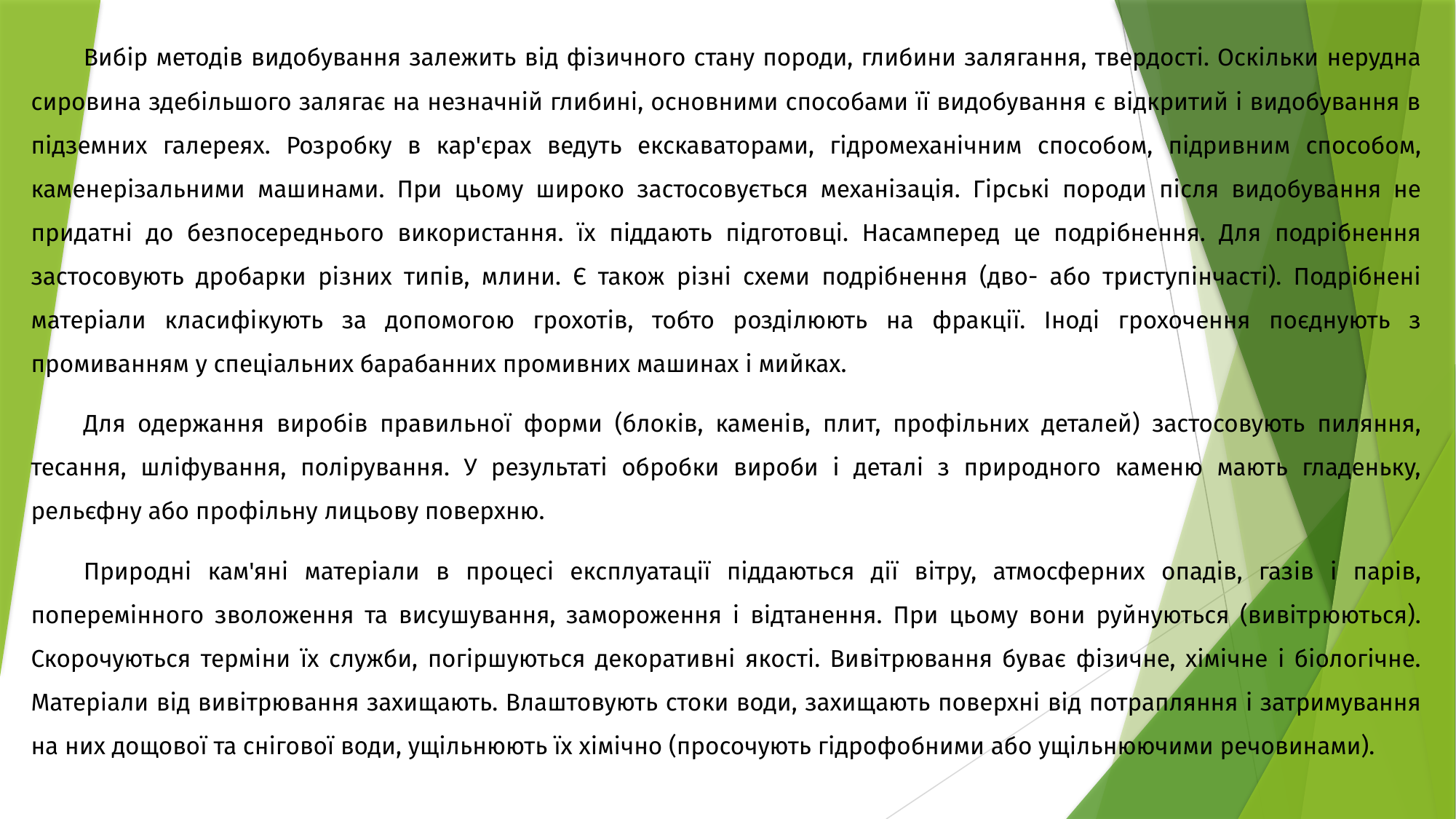

Вибір методів видобування залежить від фізичного стану породи, глибини залягання, твердості. Оскільки нерудна сировина здебільшого залягає на незначній глибині, основними способами її видобування є відкритий і видобування в підземних галереях. Розробку в кар'єрах ведуть екскаваторами, гідромеханічним способом, підривним способом, каменерізальними машинами. При цьому широко застосовується механізація. Гірські породи після видобування не придатні до безпосереднього використання. їх піддають підготовці. Насамперед це подрібнення. Для подрібнення застосовують дробарки різних типів, млини. Є також різні схеми подрібнення (дво- або триступінчасті). Подрібнені матеріали класифікують за допомогою грохотів, тобто розділюють на фракції. Іноді грохочення поєднують з промиванням у спеціальних барабанних промивних машинах і мийках.
Для одержання виробів правильної форми (блоків, каменів, плит, профільних деталей) застосовують пиляння, тесання, шліфування, полірування. У результаті обробки вироби і деталі з природного каменю мають гладеньку, рельєфну або профільну лицьову поверхню.
Природні кам'яні матеріали в процесі експлуатації піддаються дії вітру, атмосферних опадів, газів і парів, поперемінного зволоження та висушування, замороження і відтанення. При цьому вони руйнуються (вивітрюються). Скорочуються терміни їх служби, погіршуються декоративні якості. Вивітрювання буває фізичне, хімічне і біологічне. Матеріали від вивітрювання захищають. Влаштовують стоки води, захищають поверхні від потрапляння і затримування на них дощової та снігової води, ущільнюють їх хімічно (просочують гідрофобними або ущільнюючими речовинами).